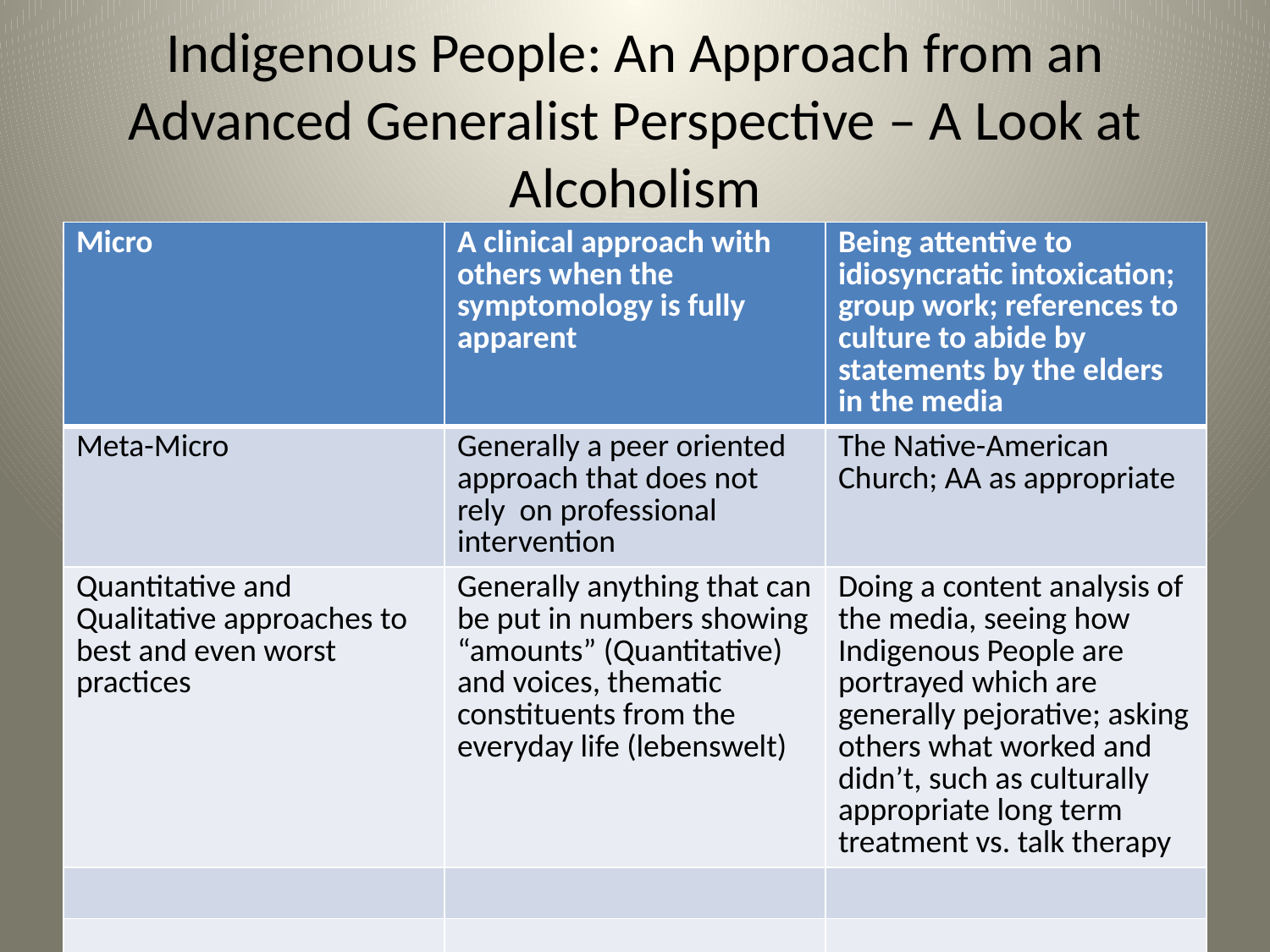

# Indigenous People: An Approach from an Advanced Generalist Perspective – A Look at Alcoholism
| Micro | A clinical approach with others when the symptomology is fully apparent | Being attentive to idiosyncratic intoxication; group work; references to culture to abide by statements by the elders in the media |
| --- | --- | --- |
| Meta-Micro | Generally a peer oriented approach that does not rely on professional intervention | The Native-American Church; AA as appropriate |
| Quantitative and Qualitative approaches to best and even worst practices | Generally anything that can be put in numbers showing “amounts” (Quantitative) and voices, thematic constituents from the everyday life (lebenswelt) | Doing a content analysis of the media, seeing how Indigenous People are portrayed which are generally pejorative; asking others what worked and didn’t, such as culturally appropriate long term treatment vs. talk therapy |
|  |  |  |
|  |  |  |